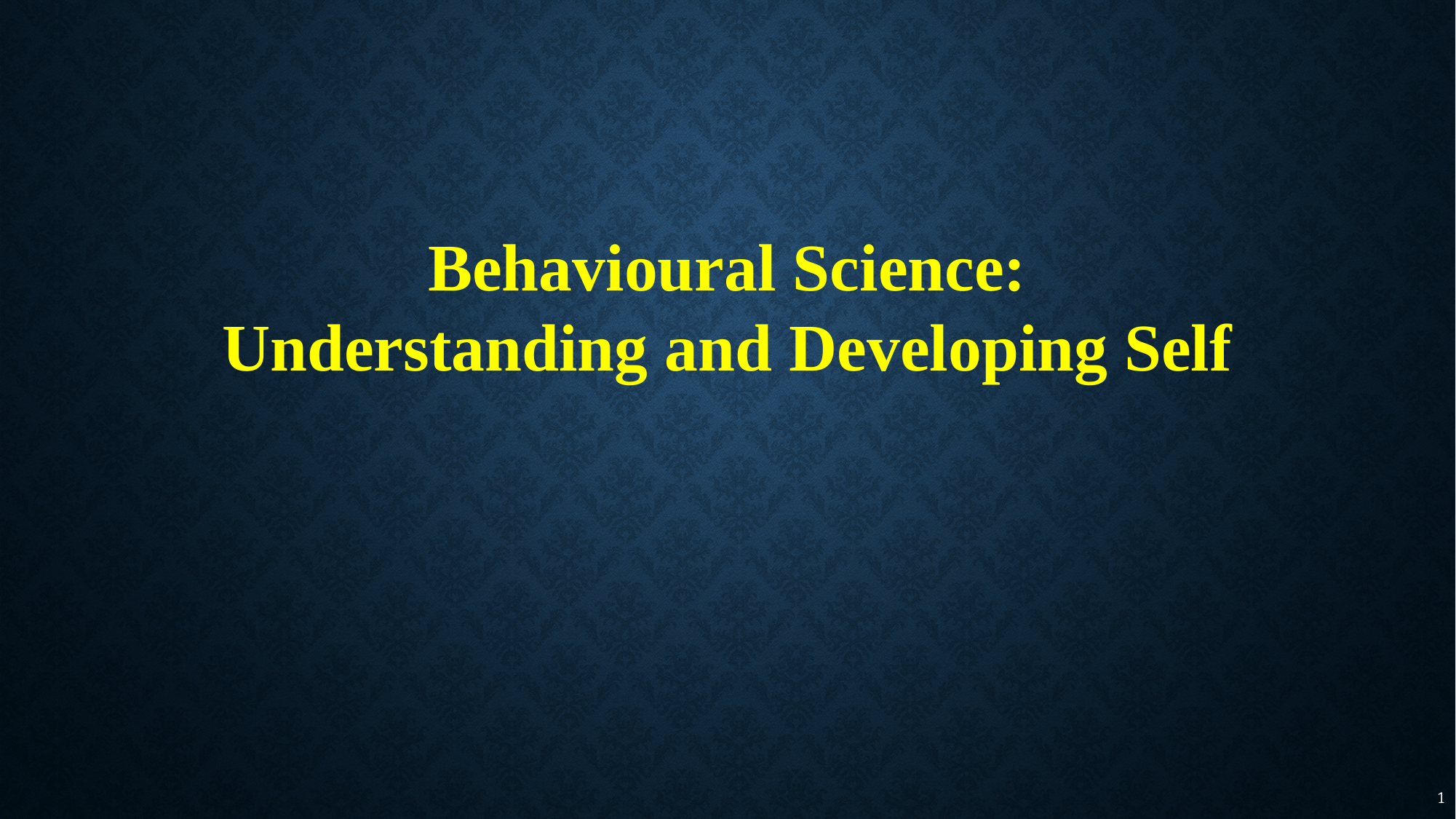

Behavioural Science:
Understanding and Developing Self
1